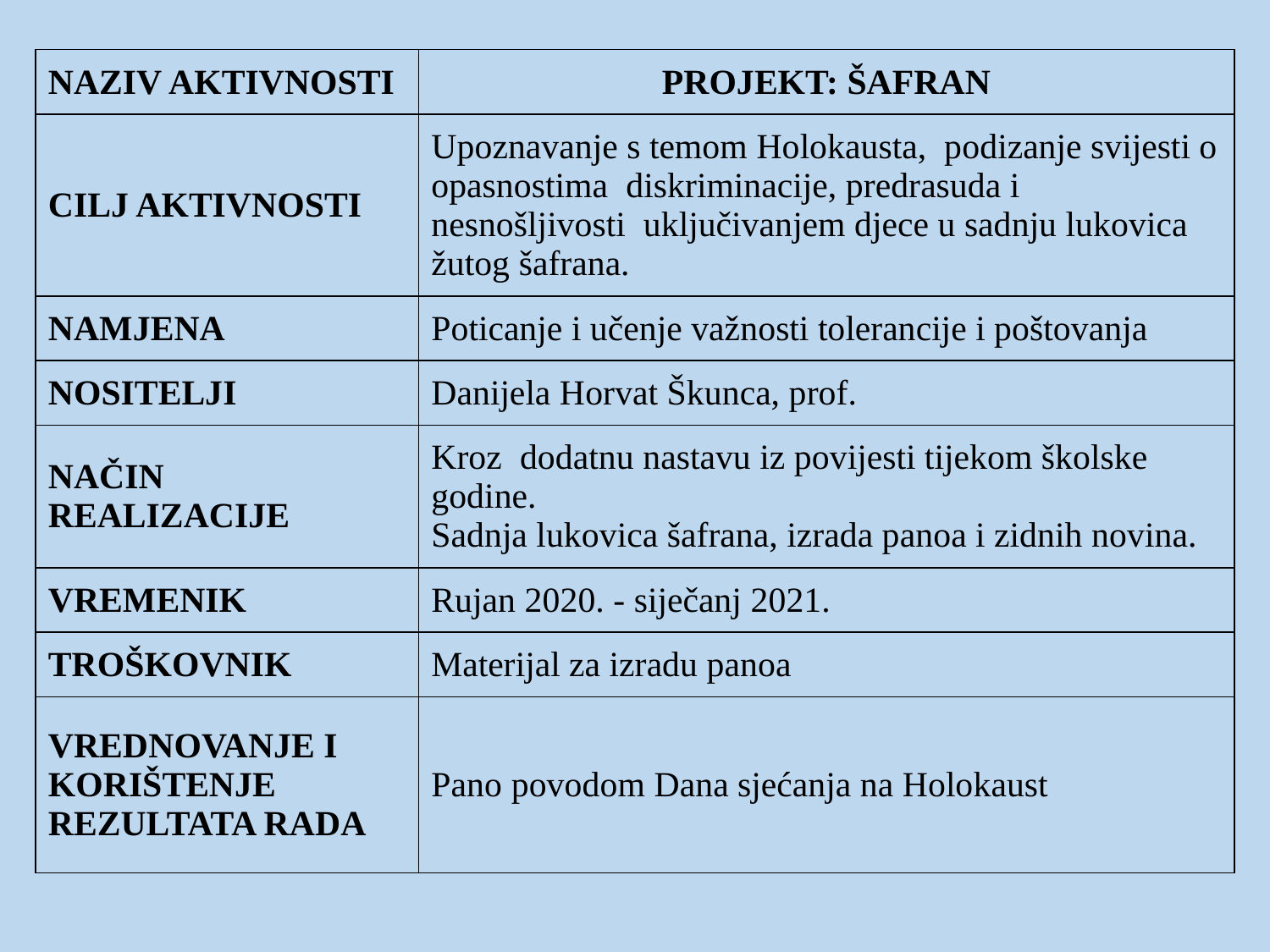

| NAZIV AKTIVNOSTI | PROJEKT: ŠAFRAN |
| --- | --- |
| CILJ AKTIVNOSTI | Upoznavanje s temom Holokausta,  podizanje svijesti o opasnostima  diskriminacije, predrasuda i nesnošljivosti  uključivanjem djece u sadnju lukovica žutog šafrana. |
| NAMJENA | Poticanje i učenje važnosti tolerancije i poštovanja |
| NOSITELJI | Danijela Horvat Škunca, prof. |
| NAČIN REALIZACIJE | Kroz  dodatnu nastavu iz povijesti tijekom školske godine.  Sadnja lukovica šafrana, izrada panoa i zidnih novina. |
| VREMENIK | Rujan 2020. - siječanj 2021. |
| TROŠKOVNIK | Materijal za izradu panoa |
| VREDNOVANJE I KORIŠTENJE REZULTATA RADA | Pano povodom Dana sjećanja na Holokaust |